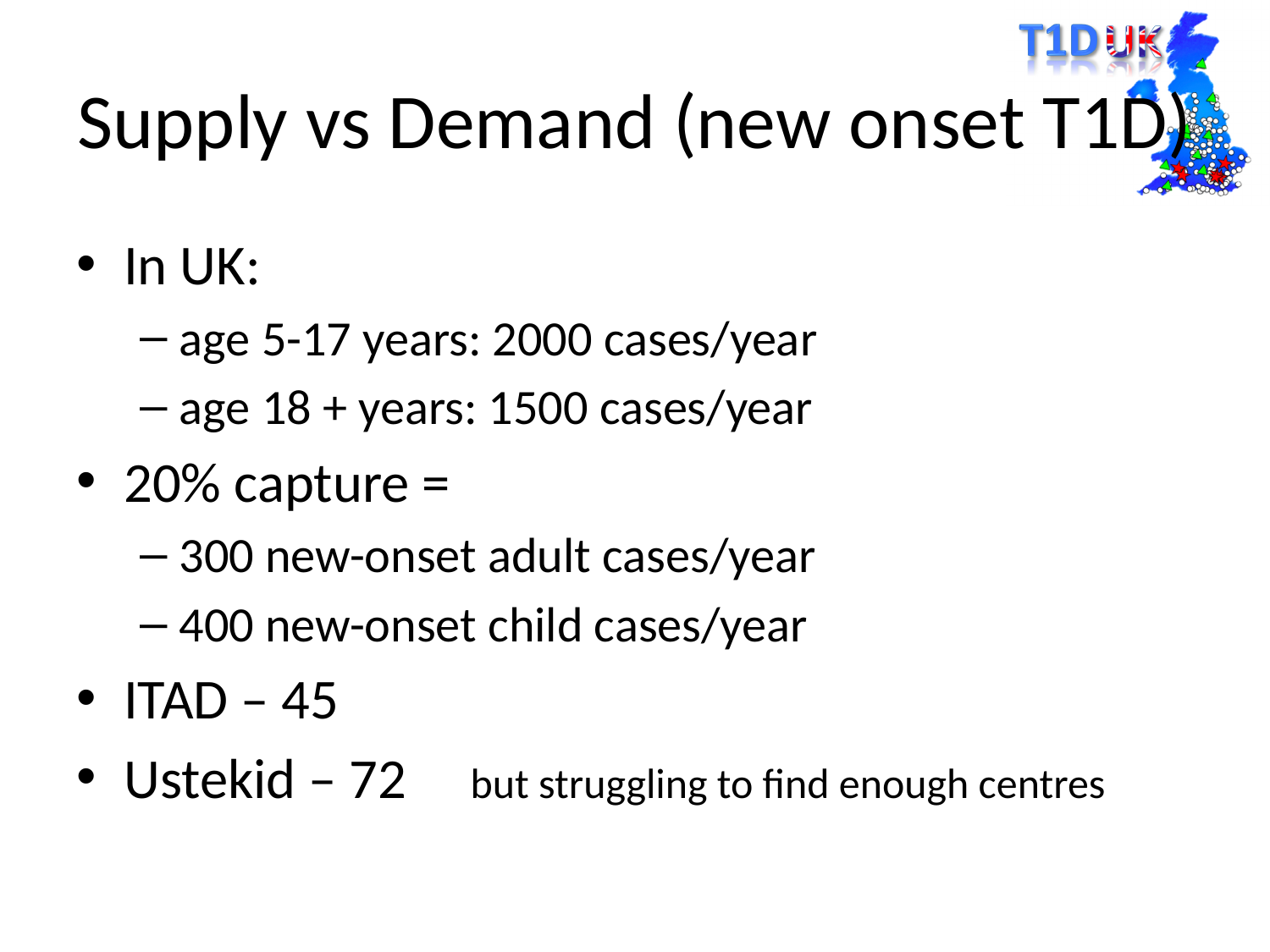

# Supply vs Demand (new onset T1D)
In UK:
age 5-17 years: 2000 cases/year
age 18 + years: 1500 cases/year
20% capture =
300 new-onset adult cases/year
400 new-onset child cases/year
ITAD – 45
Ustekid – 72     but struggling to find enough centres